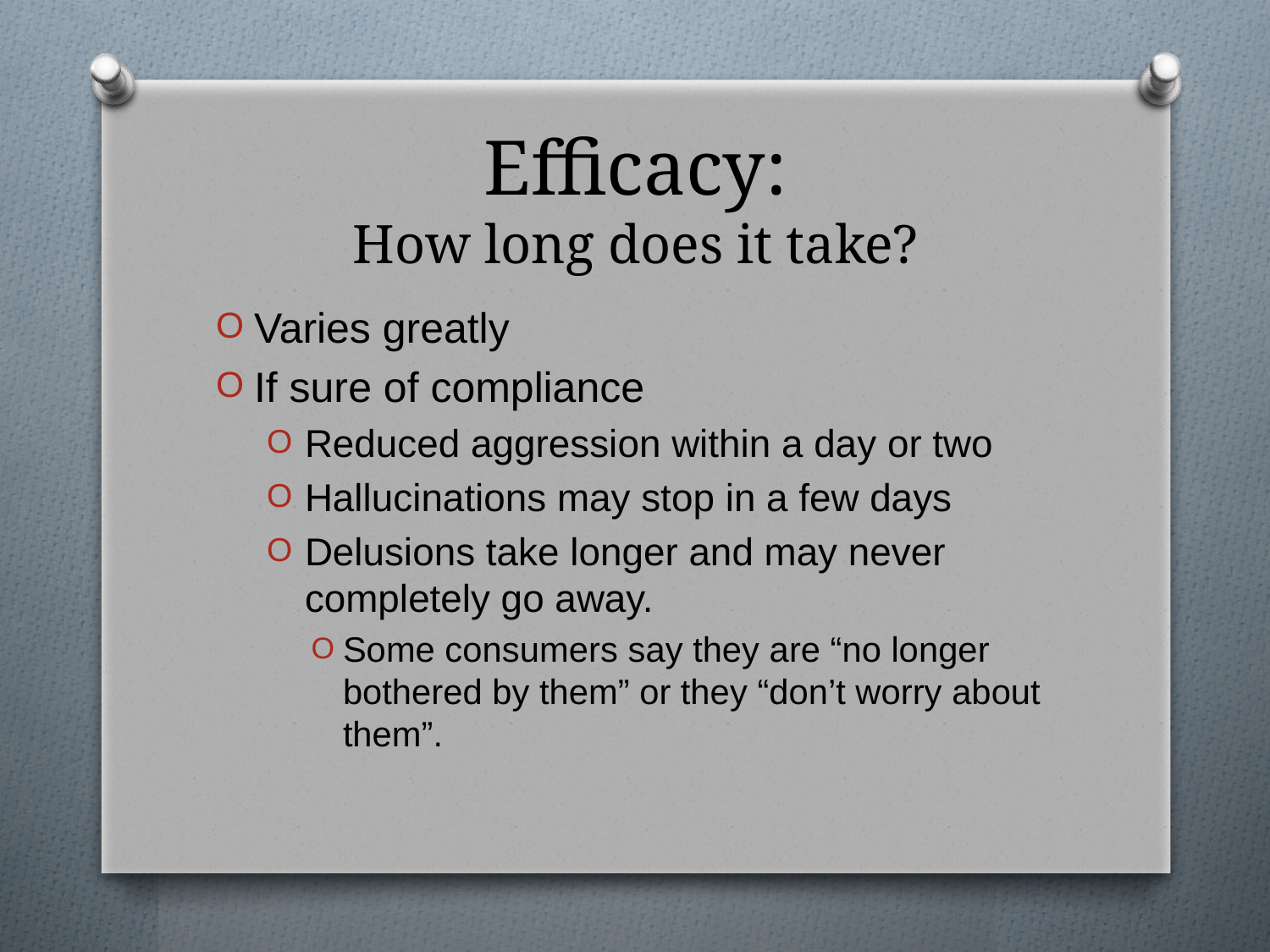

# Efficacy: How long does it take?
Varies greatly
If sure of compliance
Reduced aggression within a day or two
Hallucinations may stop in a few days
Delusions take longer and may never completely go away.
Some consumers say they are “no longer bothered by them” or they “don’t worry about them”.